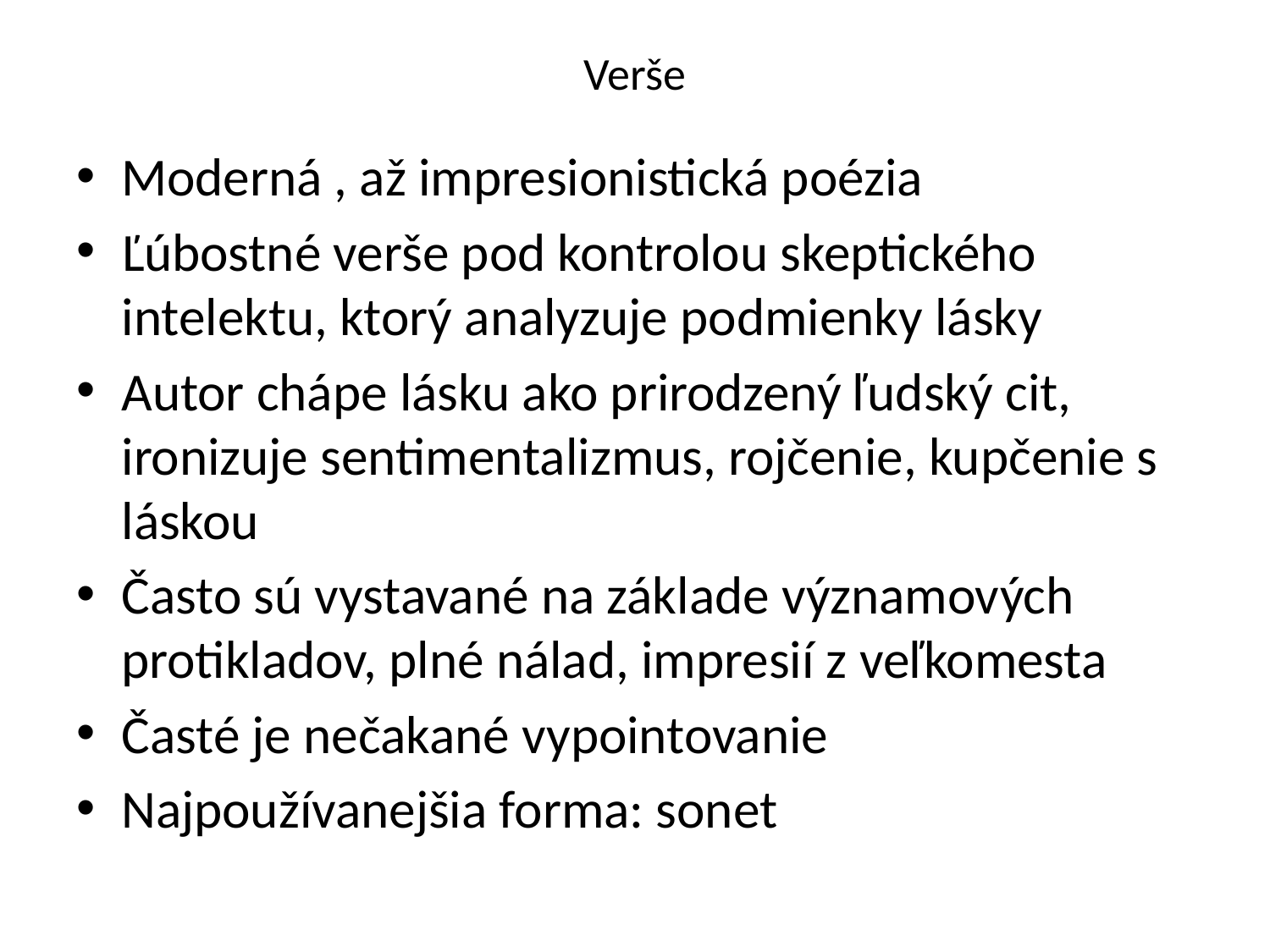

# Verše
Moderná , až impresionistická poézia
Ľúbostné verše pod kontrolou skeptického intelektu, ktorý analyzuje podmienky lásky
Autor chápe lásku ako prirodzený ľudský cit, ironizuje sentimentalizmus, rojčenie, kupčenie s láskou
Často sú vystavané na základe významových protikladov, plné nálad, impresií z veľkomesta
Časté je nečakané vypointovanie
Najpoužívanejšia forma: sonet